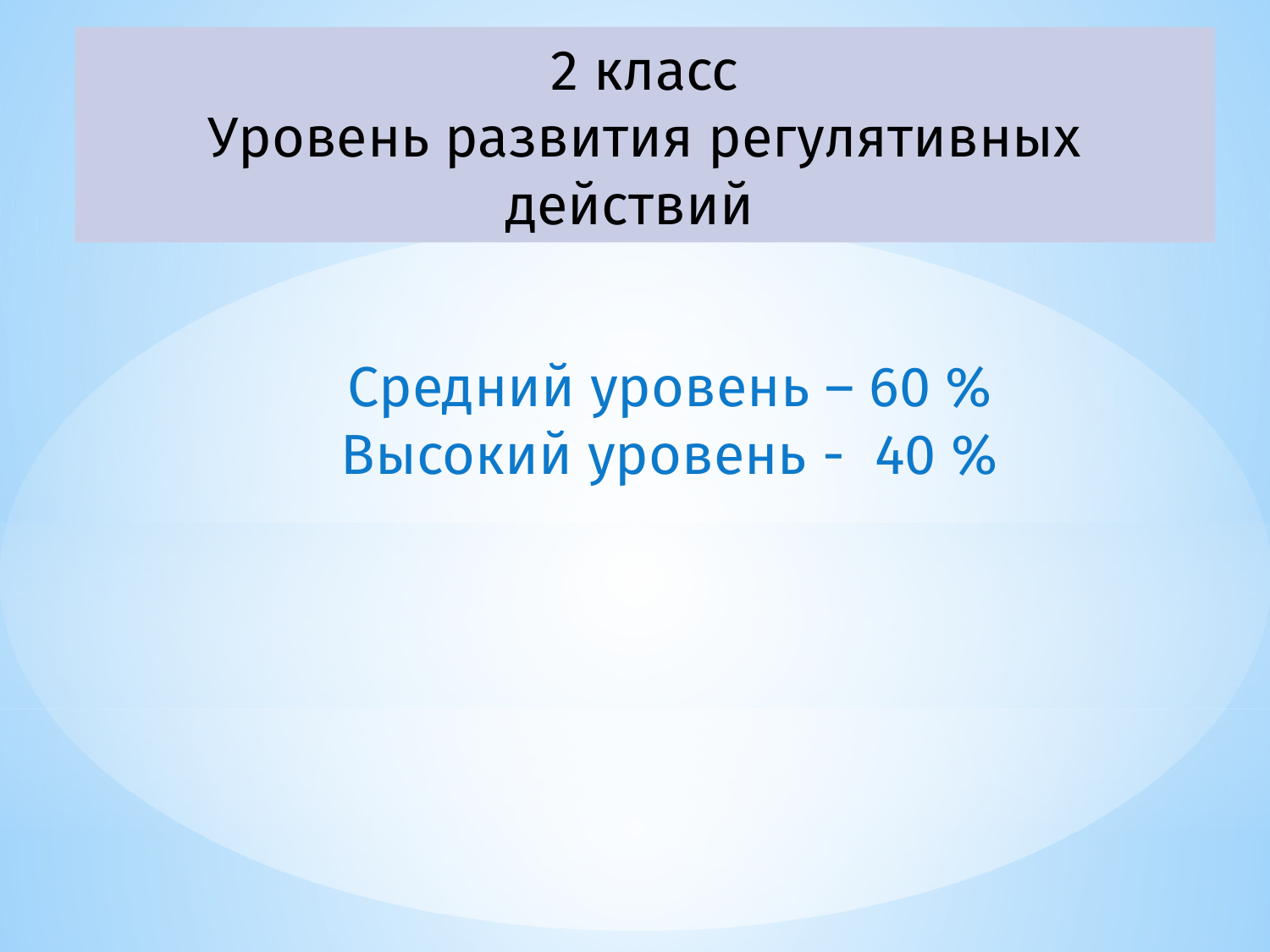

2 класс
Уровень развития регулятивных действий

Средний уровень – 60 %
Высокий уровень -  40 %